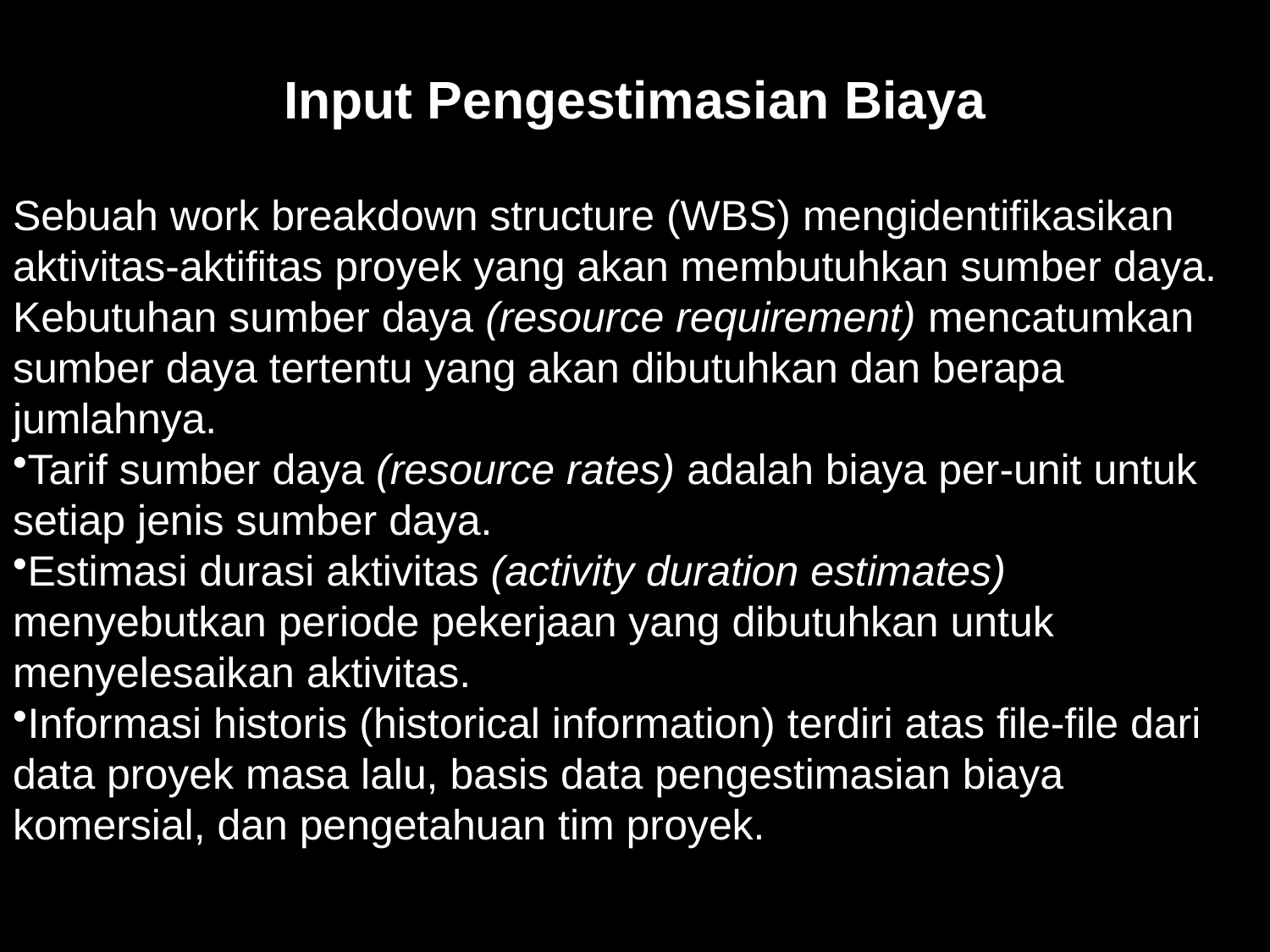

Input Pengestimasian Biaya

Sebuah work breakdown structure (WBS) mengidentifikasikan aktivitas-aktifitas proyek yang akan membutuhkan sumber daya. Kebutuhan sumber daya (resource requirement) mencatumkan sumber daya tertentu yang akan dibutuhkan dan berapa jumlahnya.
Tarif sumber daya (resource rates) adalah biaya per-unit untuk setiap jenis sumber daya.
Estimasi durasi aktivitas (activity duration estimates) menyebutkan periode pekerjaan yang dibutuhkan untuk menyelesaikan aktivitas.
Informasi historis (historical information) terdiri atas file-file dari data proyek masa lalu, basis data pengestimasian biaya komersial, dan pengetahuan tim proyek.